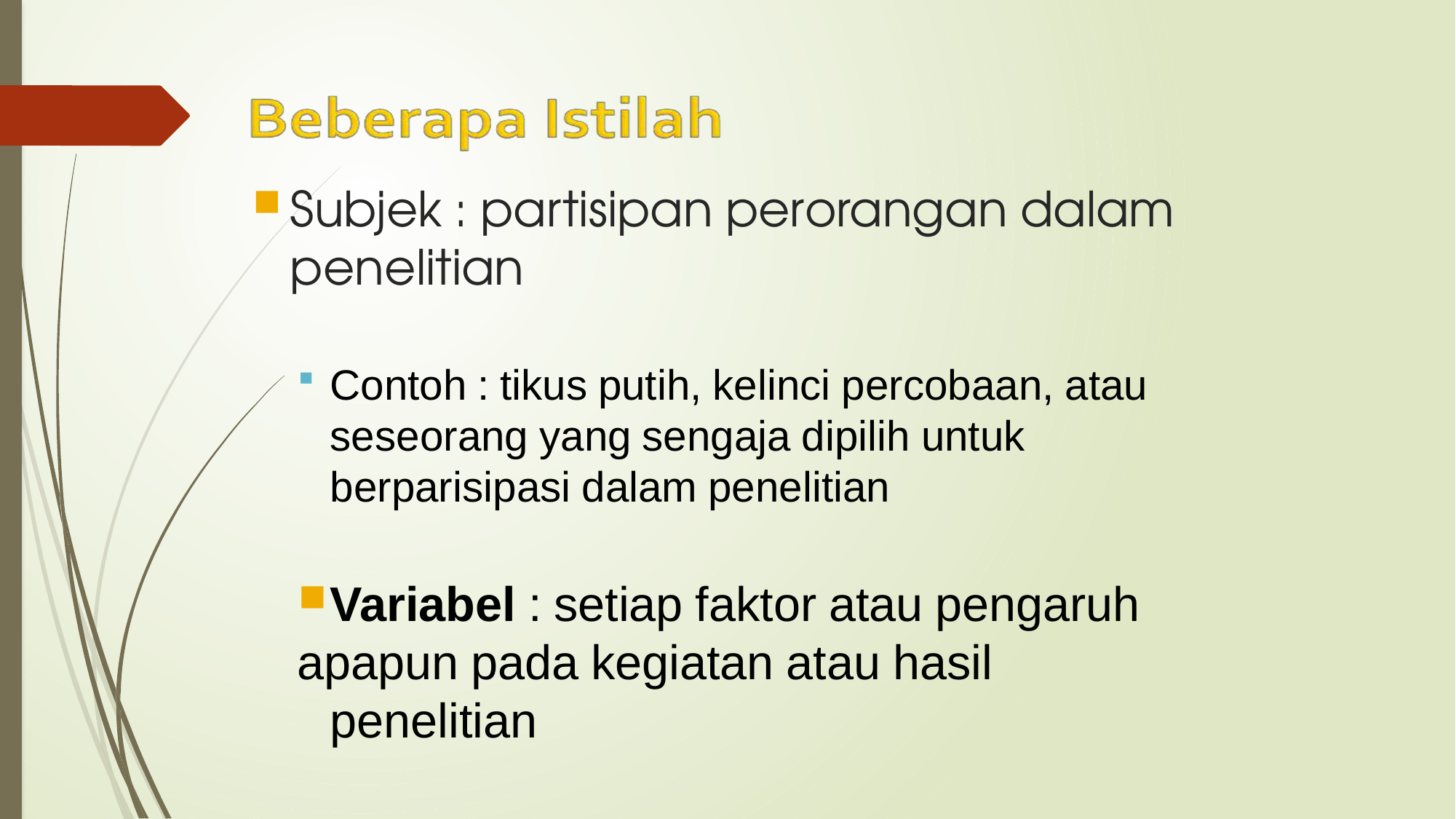

# Subjek : partisipan perorangan dalam penelitian
Contoh : tikus putih, kelinci percobaan, atau seseorang yang sengaja dipilih untuk berparisipasi dalam penelitian

Variabel : setiap faktor atau pengaruh
apapun pada kegiatan atau hasil penelitian